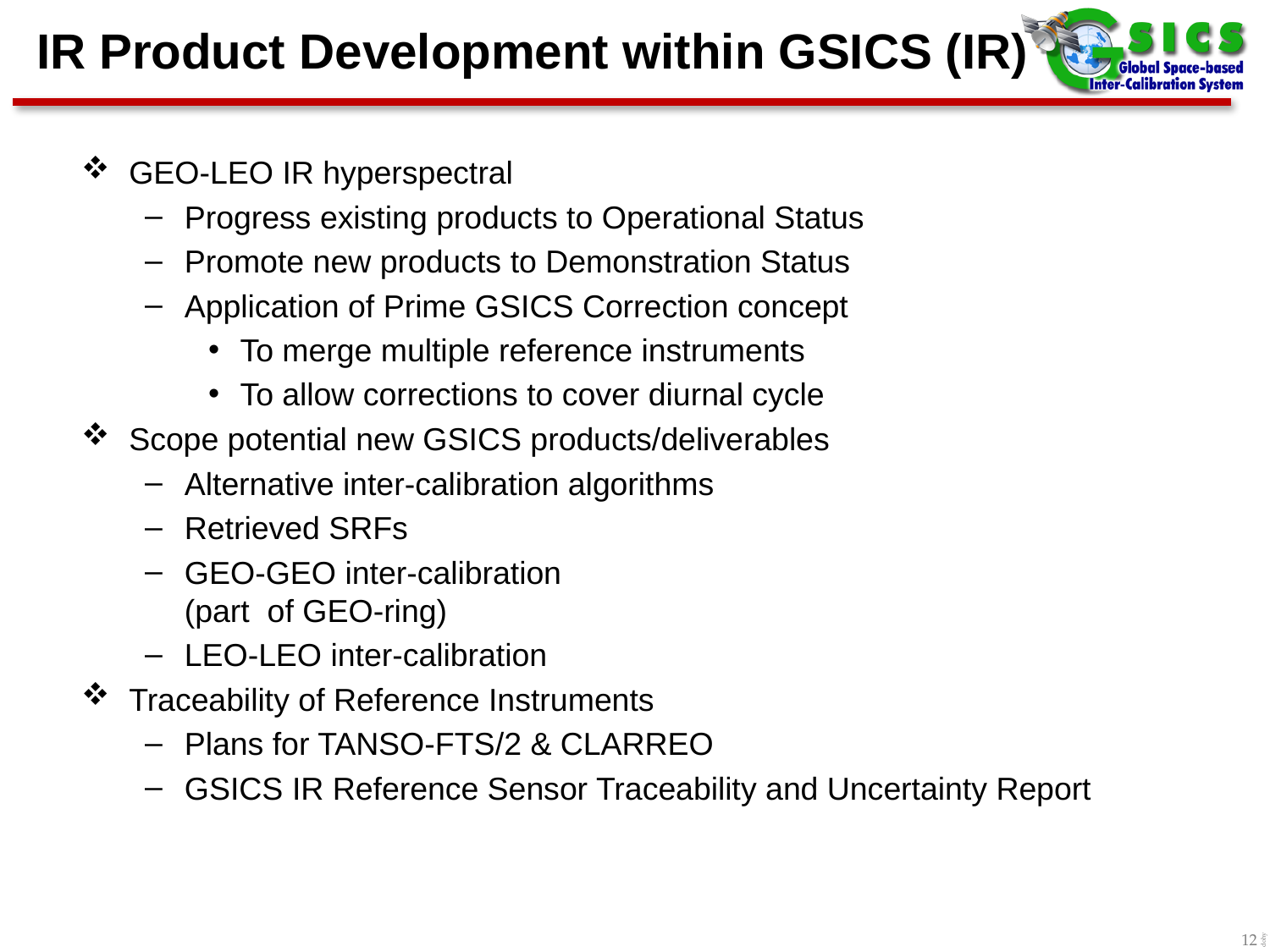

# IR Product Development within GSICS (IR)
GEO-LEO IR hyperspectral
Progress existing products to Operational Status
Promote new products to Demonstration Status
Application of Prime GSICS Correction concept
To merge multiple reference instruments
To allow corrections to cover diurnal cycle
Scope potential new GSICS products/deliverables
Alternative inter-calibration algorithms
Retrieved SRFs
GEO-GEO inter-calibration
(part  of GEO-ring)
LEO-LEO inter-calibration
Traceability of Reference Instruments
Plans for TANSO-FTS/2 & CLARREO
GSICS IR Reference Sensor Traceability and Uncertainty Report